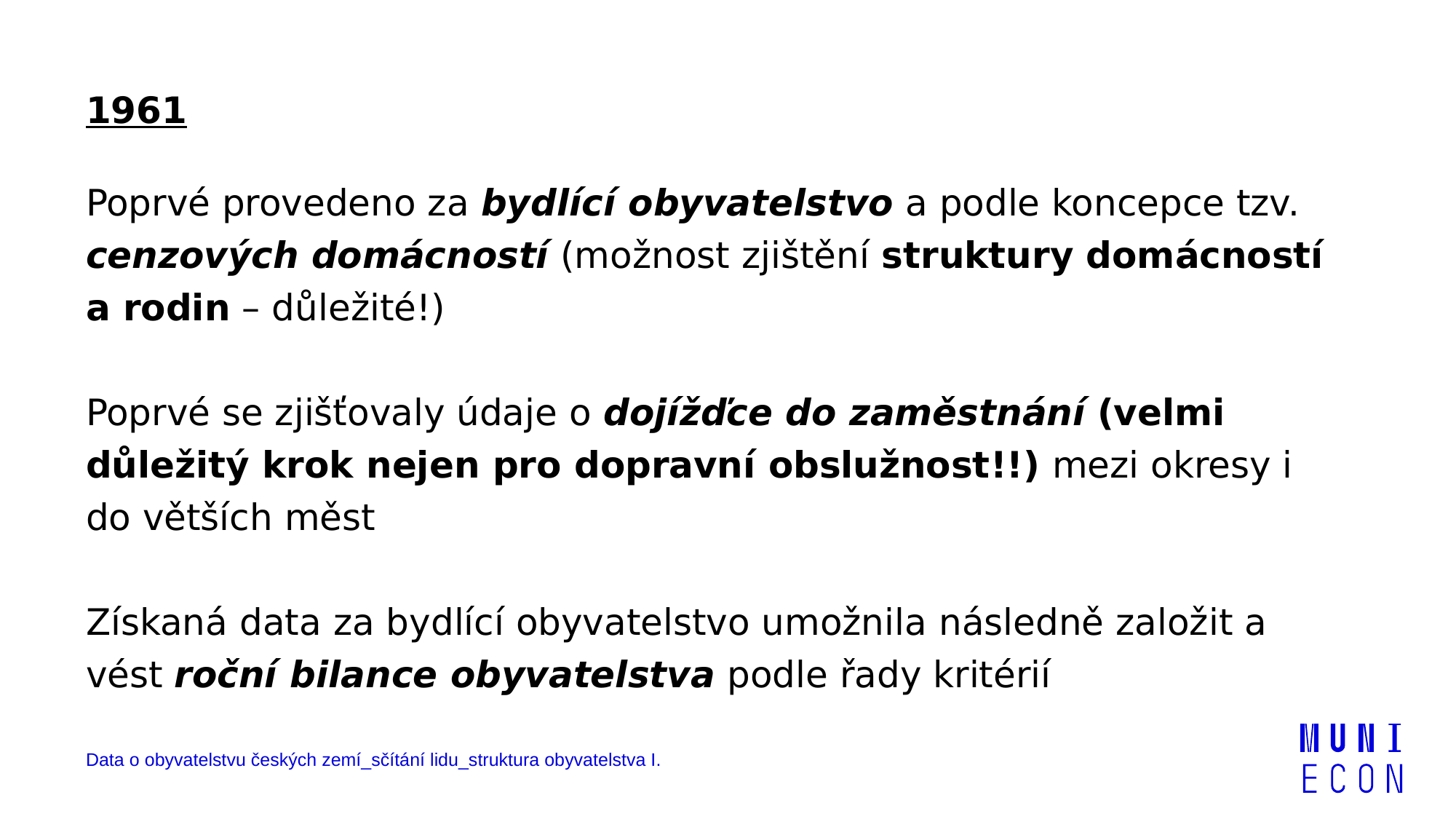

1961

Poprvé provedeno za bydlící obyvatelstvo a podle koncepce tzv. cenzových domácností (možnost zjištění struktury domácností a rodin – důležité!)

Poprvé se zjišťovaly údaje o dojížďce do zaměstnání (velmi důležitý krok nejen pro dopravní obslužnost!!) mezi okresy i do větších měst

Získaná data za bydlící obyvatelstvo umožnila následně založit a vést roční bilance obyvatelstva podle řady kritérií

Data o obyvatelstvu českých zemí_sčítání lidu_struktura obyvatelstva I.